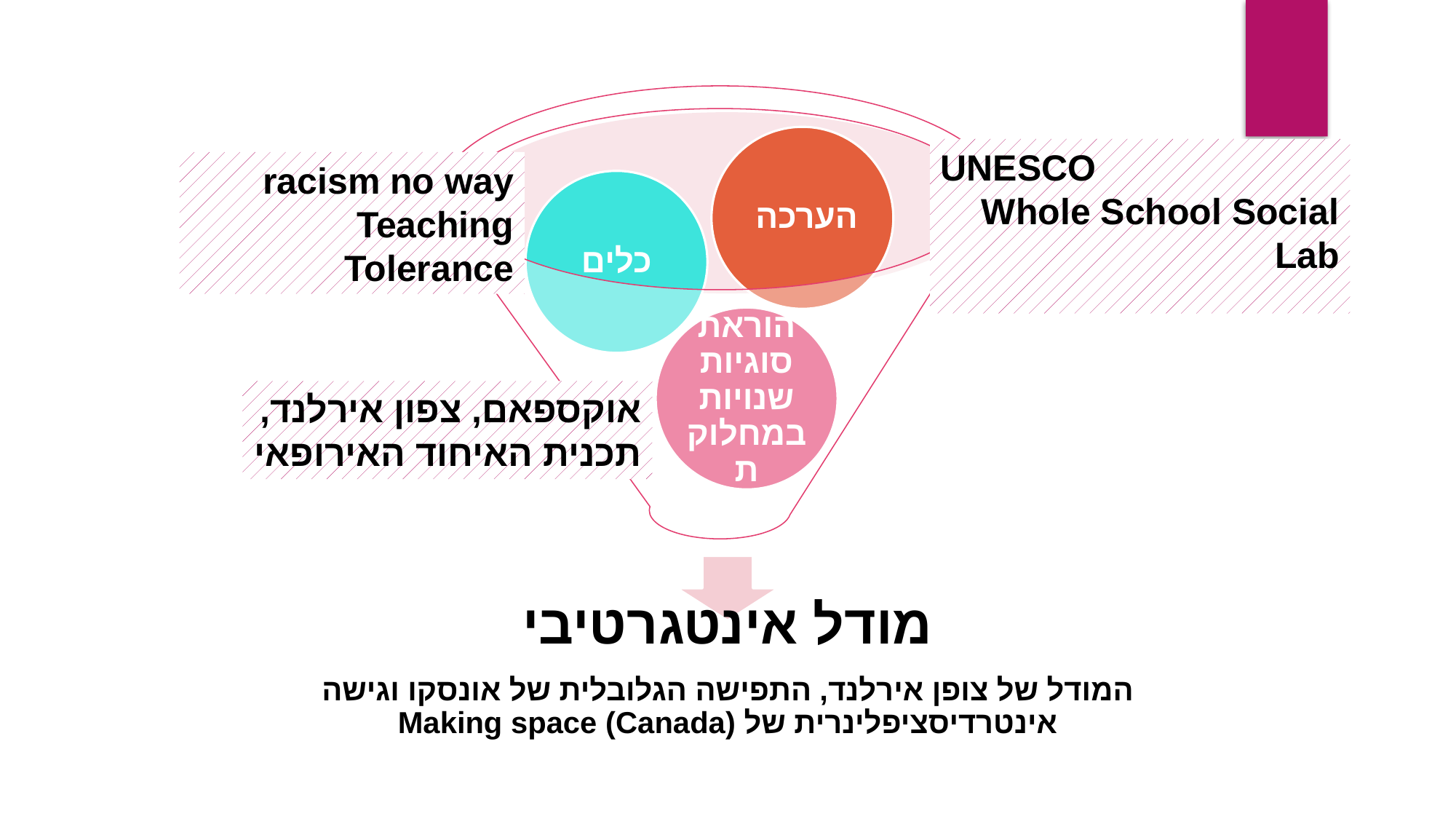

מודל אינטגרטיבי
המודל של צופן אירלנד, התפישה הגלובלית של אונסקו וגישה אינטרדיסציפלינרית של Making space (Canada)
הוראת סוגיות שנויות במחלוקת
כלים
 הערכה
UNESCO
Whole School Social Lab

racism no way
Teaching Tolerance
אוקספאם, צפון אירלנד, תכנית האיחוד האירופאי